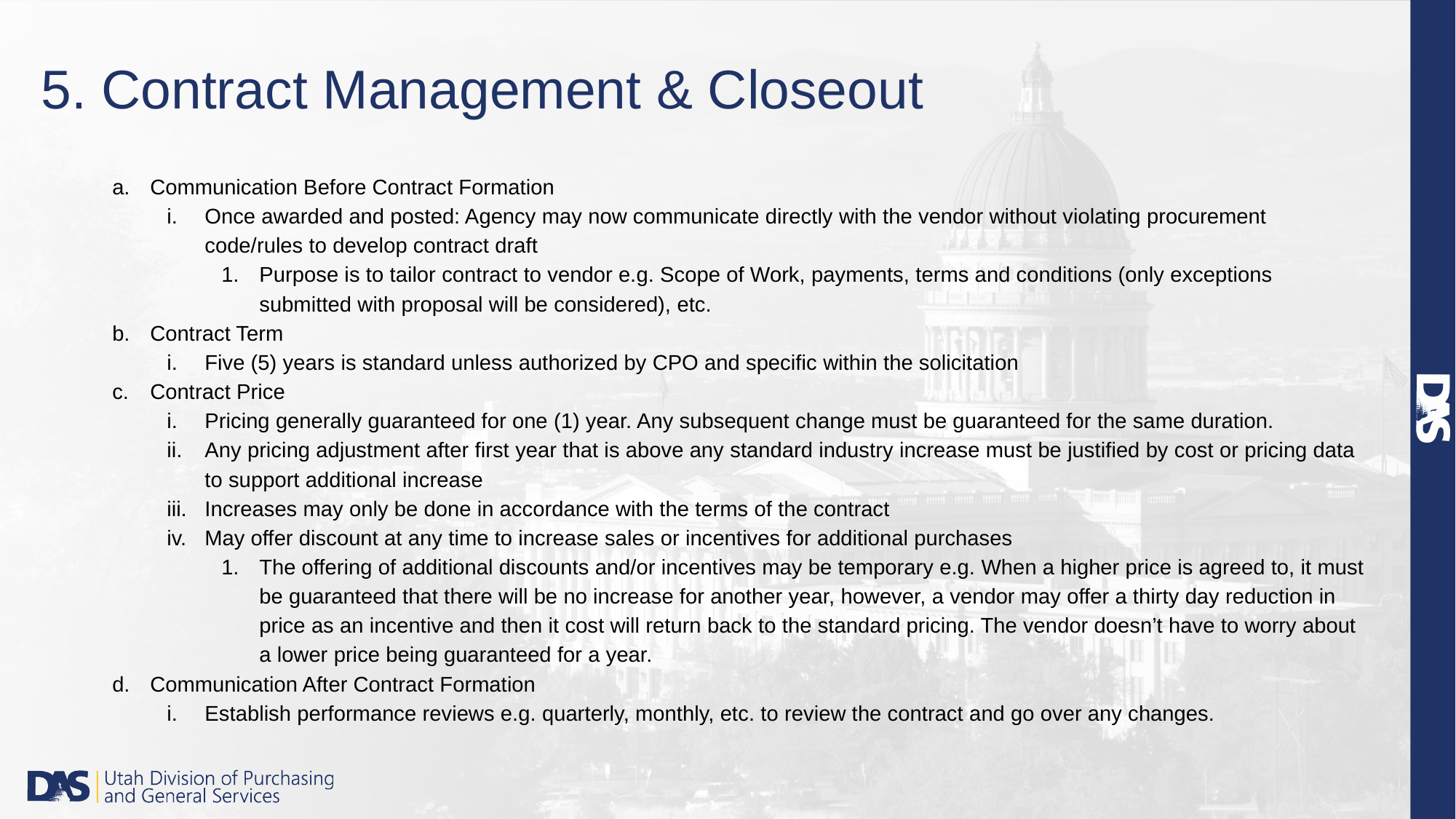

# 5. Contract Management & Closeout
Communication Before Contract Formation
Once awarded and posted: Agency may now communicate directly with the vendor without violating procurement code/rules to develop contract draft
Purpose is to tailor contract to vendor e.g. Scope of Work, payments, terms and conditions (only exceptions submitted with proposal will be considered), etc.
Contract Term
Five (5) years is standard unless authorized by CPO and specific within the solicitation
Contract Price
Pricing generally guaranteed for one (1) year. Any subsequent change must be guaranteed for the same duration.
Any pricing adjustment after first year that is above any standard industry increase must be justified by cost or pricing data to support additional increase
Increases may only be done in accordance with the terms of the contract
May offer discount at any time to increase sales or incentives for additional purchases
The offering of additional discounts and/or incentives may be temporary e.g. When a higher price is agreed to, it must be guaranteed that there will be no increase for another year, however, a vendor may offer a thirty day reduction in price as an incentive and then it cost will return back to the standard pricing. The vendor doesn’t have to worry about a lower price being guaranteed for a year.
Communication After Contract Formation
Establish performance reviews e.g. quarterly, monthly, etc. to review the contract and go over any changes.